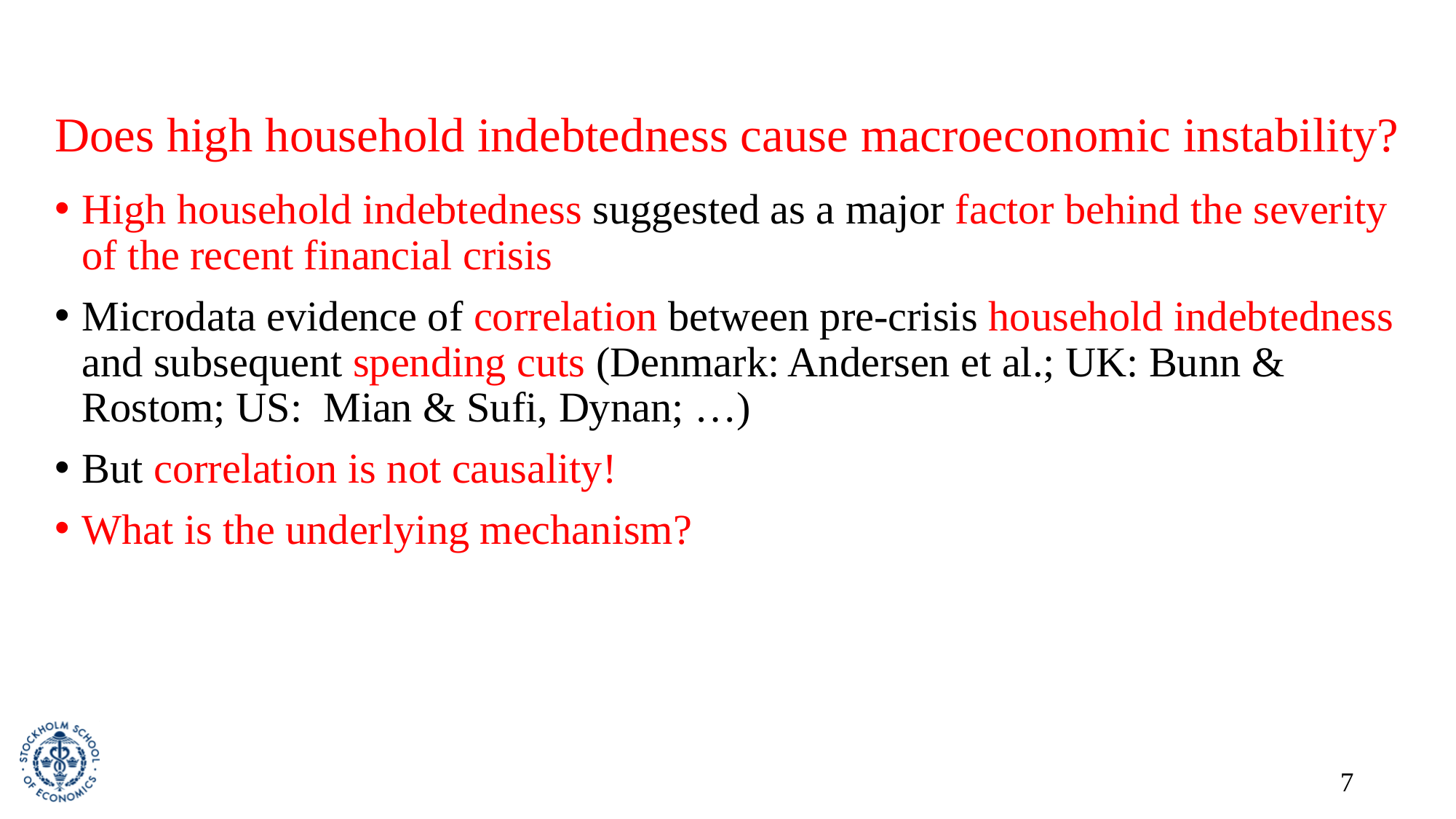

# Does high household indebtedness cause macroeconomic instability?
High household indebtedness suggested as a major factor behind the severity of the recent financial crisis
Microdata evidence of correlation between pre-crisis household indebtedness and subsequent spending cuts (Denmark: Andersen et al.; UK: Bunn & Rostom; US:  Mian & Sufi, Dynan; …)
But correlation is not causality!
What is the underlying mechanism?
7